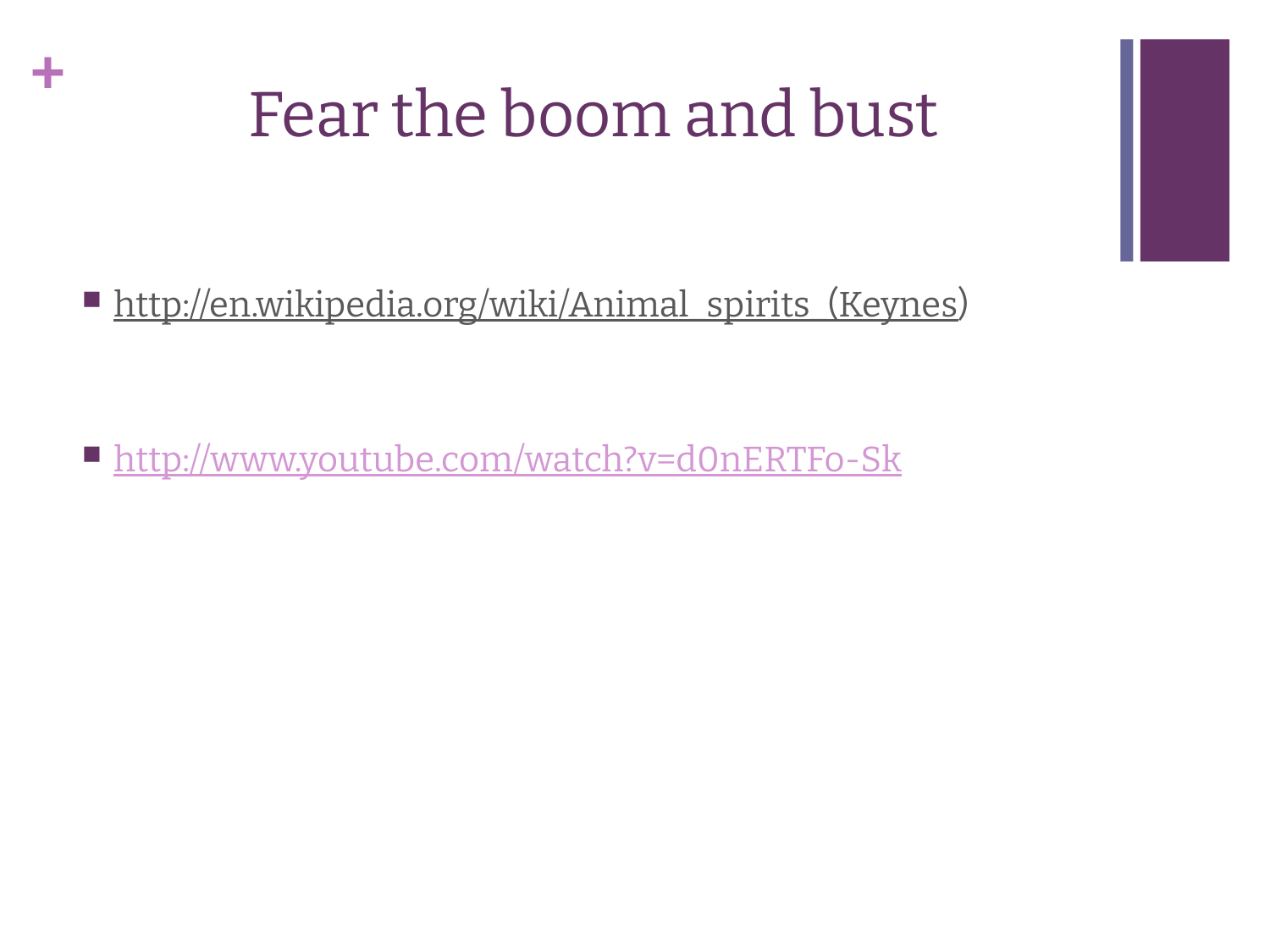

# Fear the boom and bust
http://en.wikipedia.org/wiki/Animal_spirits_(Keynes)

http://www.youtube.com/watch?v=d0nERTFo-Sk